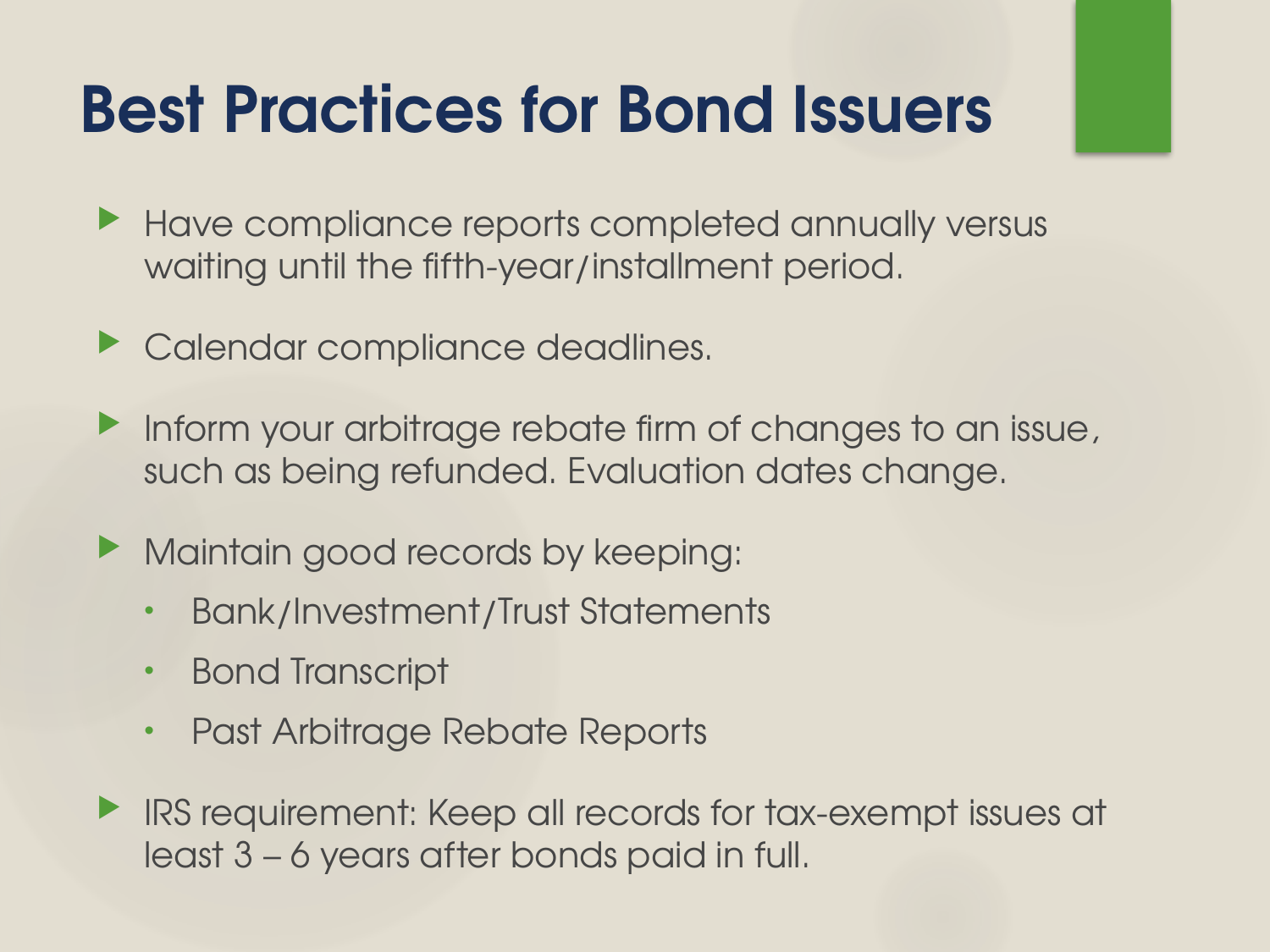

# Best Practices for Bond Issuers
Have compliance reports completed annually versus waiting until the fifth-year/installment period.
Calendar compliance deadlines.
Inform your arbitrage rebate firm of changes to an issue, such as being refunded. Evaluation dates change.
Maintain good records by keeping:
Bank/Investment/Trust Statements
Bond Transcript
Past Arbitrage Rebate Reports
IRS requirement: Keep all records for tax-exempt issues at least 3 – 6 years after bonds paid in full.